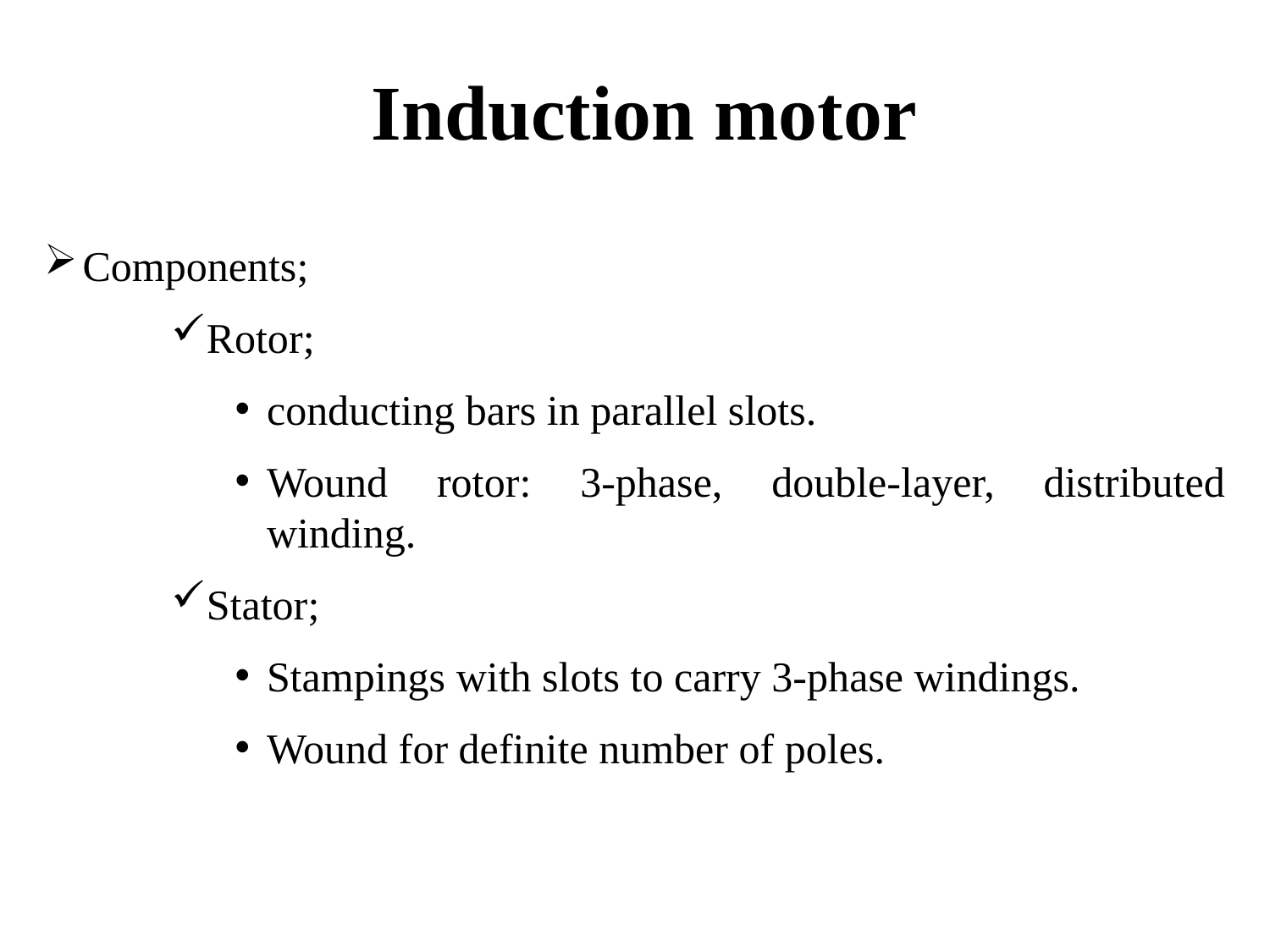

# Induction motor
Components;
Rotor;
conducting bars in parallel slots.
Wound rotor: 3-phase, double-layer, distributed winding.
Stator;
Stampings with slots to carry 3-phase windings.
Wound for definite number of poles.